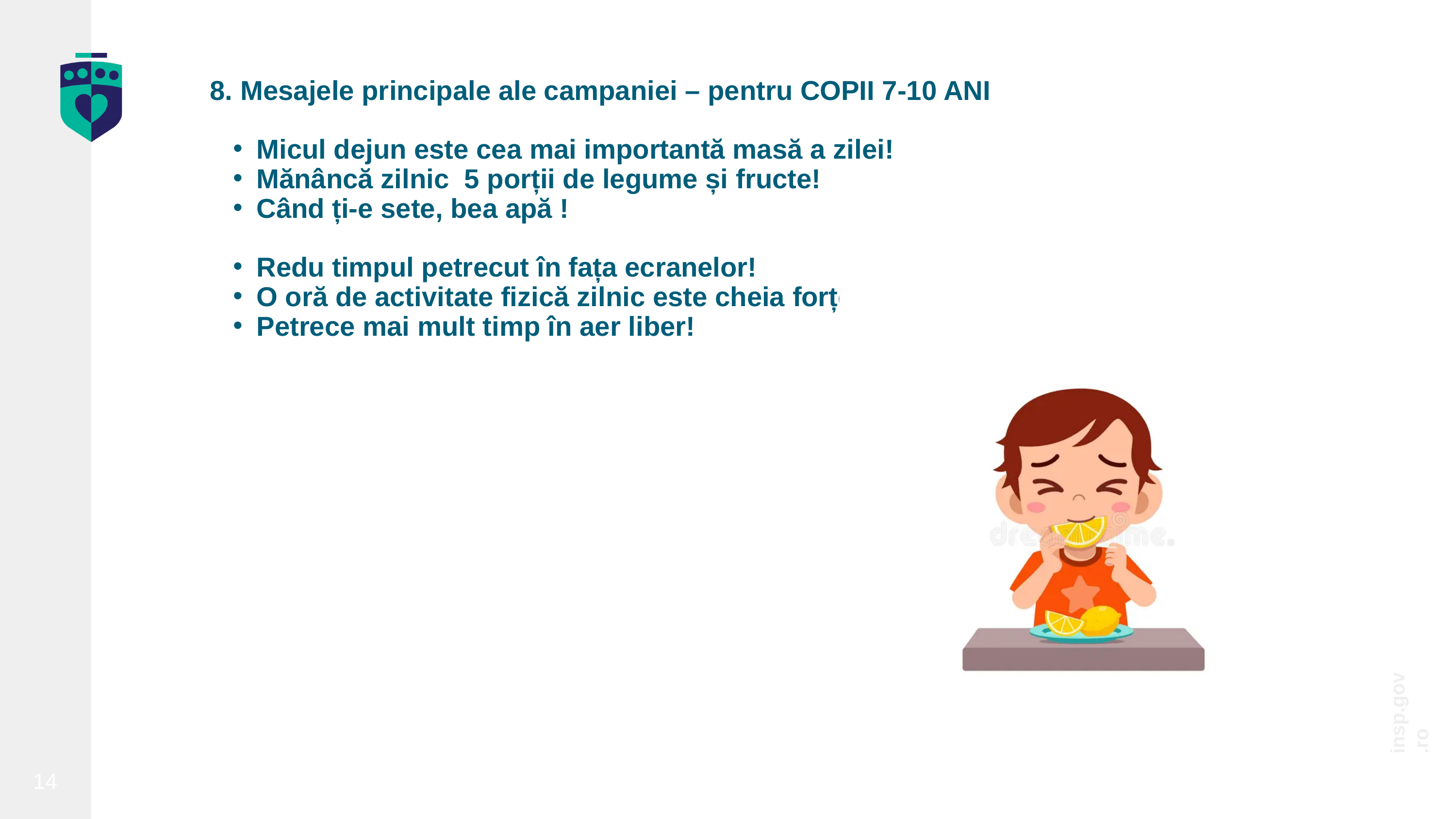

8. Mesajele principale ale campaniei – pentru COPII 7-10 ANI

Micul dejun este cea mai importantă masă a zilei!
Mănâncă zilnic  5 porții de legume și fructe!
Când ți-e sete, bea apă !

Redu timpul petrecut în fața ecranelor!
O oră de activitate fizică zilnic este cheia forței tale!
Petrece mai mult timp în aer liber!

insp.gov.ro

14